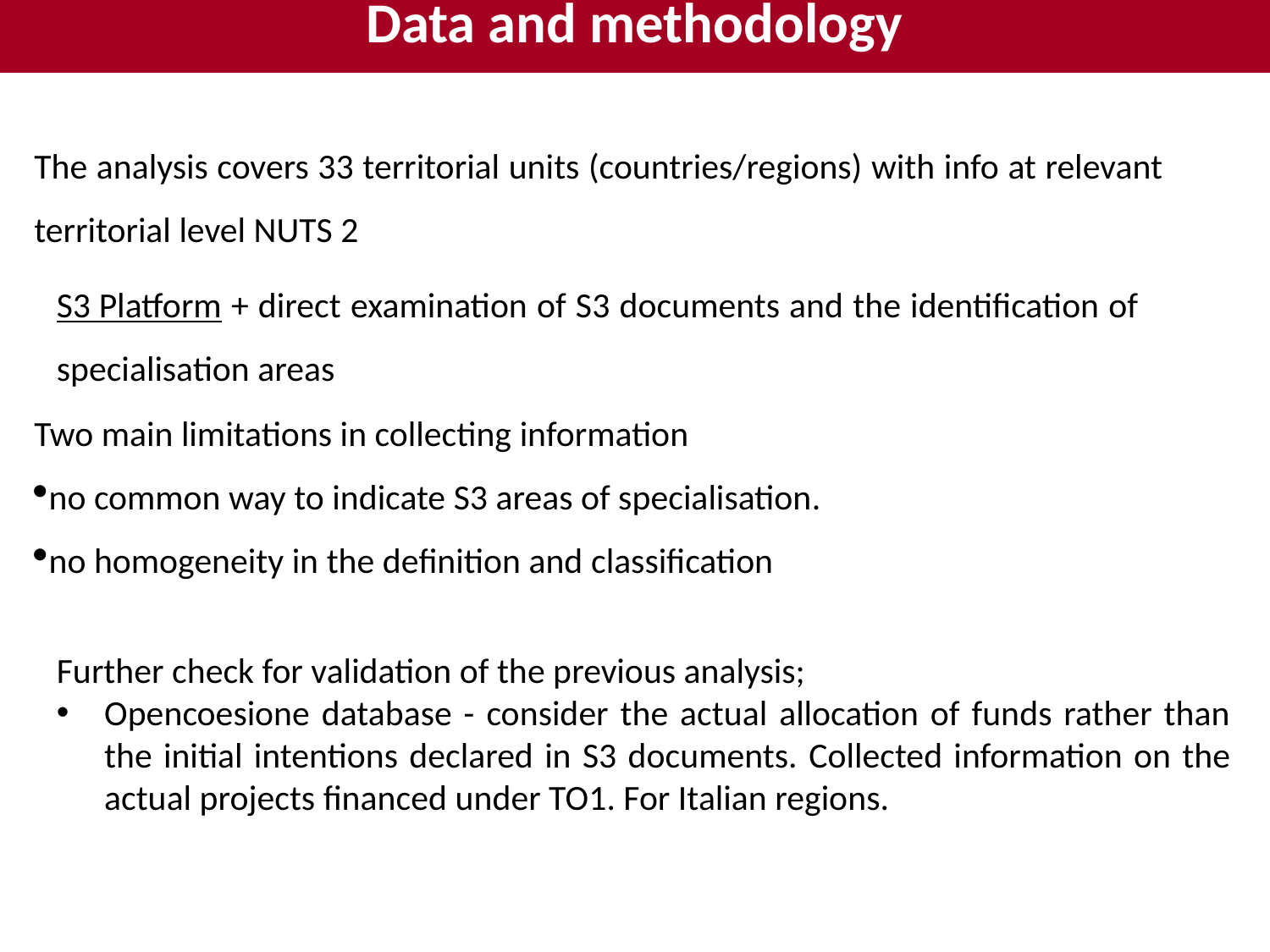

Data and methodology
The analysis covers 33 territorial units (countries/regions) with info at relevant territorial level NUTS 2

S3 Platform + direct examination of S3 documents and the identification of specialisation areas
Two main limitations in collecting information
no common way to indicate S3 areas of specialisation.
no homogeneity in the definition and classification
Further check for validation of the previous analysis;
Opencoesione database - consider the actual allocation of funds rather than the initial intentions declared in S3 documents. Collected information on the actual projects financed under TO1. For Italian regions.